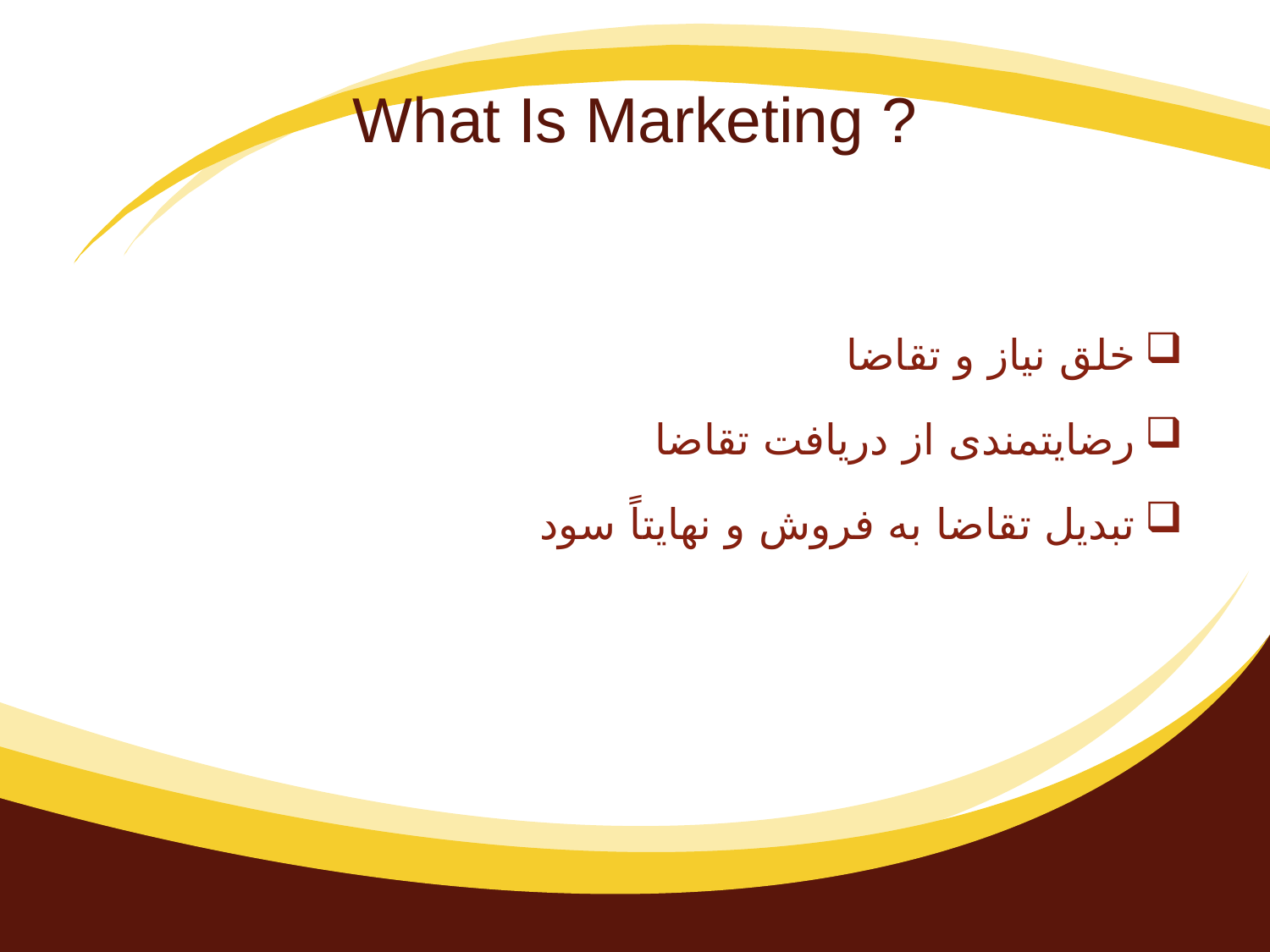

# What Is Marketing ?
خلق نیاز و تقاضا
رضایتمندی از دریافت تقاضا
تبدیل تقاضا به فروش و نهایتاً سود